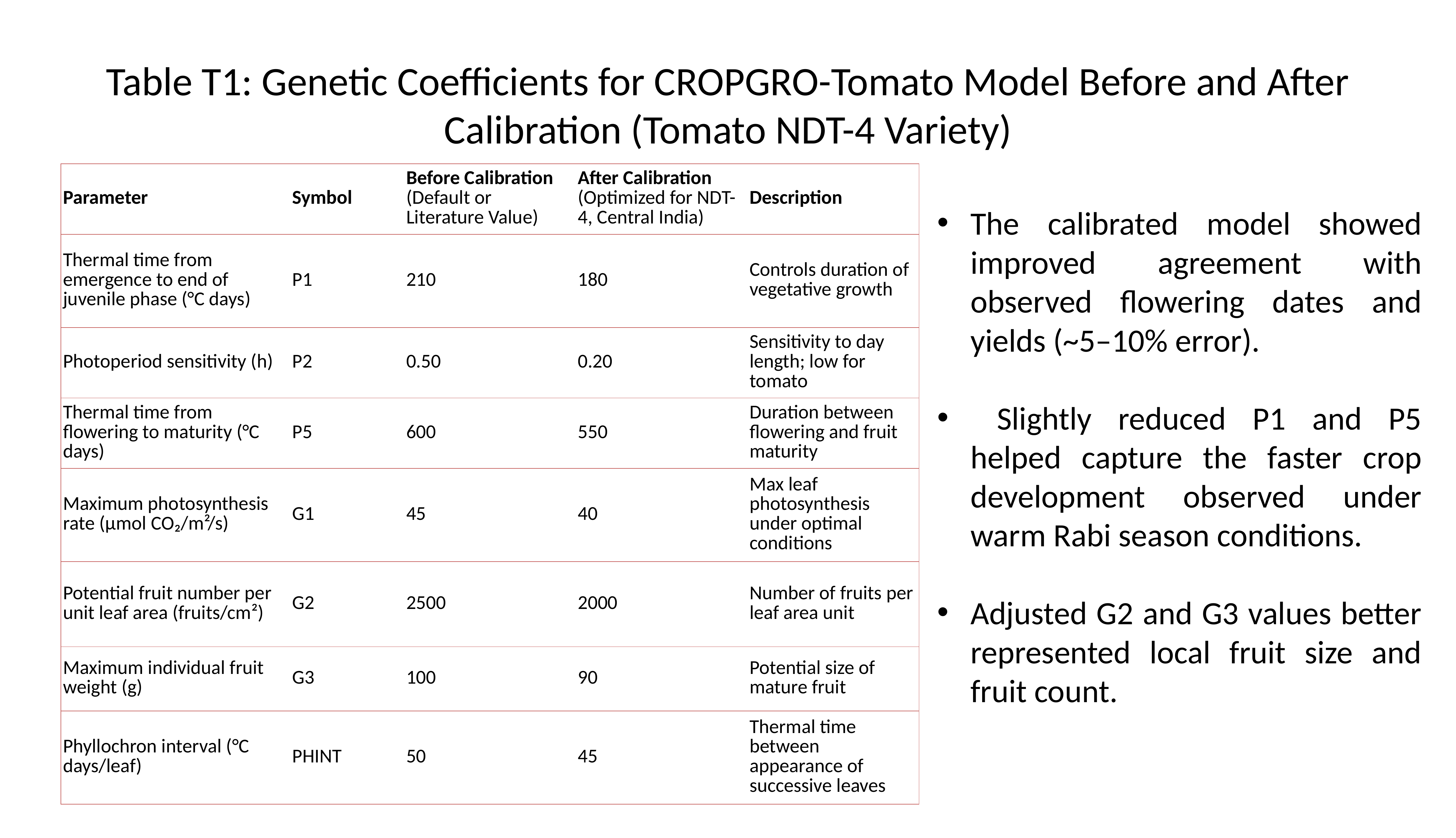

# Table T1: Genetic Coefficients for CROPGRO-Tomato Model Before and After Calibration (Tomato NDT-4 Variety)
| Parameter | Symbol | Before Calibration (Default or Literature Value) | After Calibration (Optimized for NDT-4, Central India) | Description |
| --- | --- | --- | --- | --- |
| Thermal time from emergence to end of juvenile phase (°C days) | P1 | 210 | 180 | Controls duration of vegetative growth |
| Photoperiod sensitivity (h) | P2 | 0.50 | 0.20 | Sensitivity to day length; low for tomato |
| Thermal time from flowering to maturity (°C days) | P5 | 600 | 550 | Duration between flowering and fruit maturity |
| Maximum photosynthesis rate (µmol CO₂/m²/s) | G1 | 45 | 40 | Max leaf photosynthesis under optimal conditions |
| Potential fruit number per unit leaf area (fruits/cm²) | G2 | 2500 | 2000 | Number of fruits per leaf area unit |
| Maximum individual fruit weight (g) | G3 | 100 | 90 | Potential size of mature fruit |
| Phyllochron interval (°C days/leaf) | PHINT | 50 | 45 | Thermal time between appearance of successive leaves |
The calibrated model showed improved agreement with observed flowering dates and yields (~5–10% error).

 Slightly reduced P1 and P5 helped capture the faster crop development observed under warm Rabi season conditions.

Adjusted G2 and G3 values better represented local fruit size and fruit count.